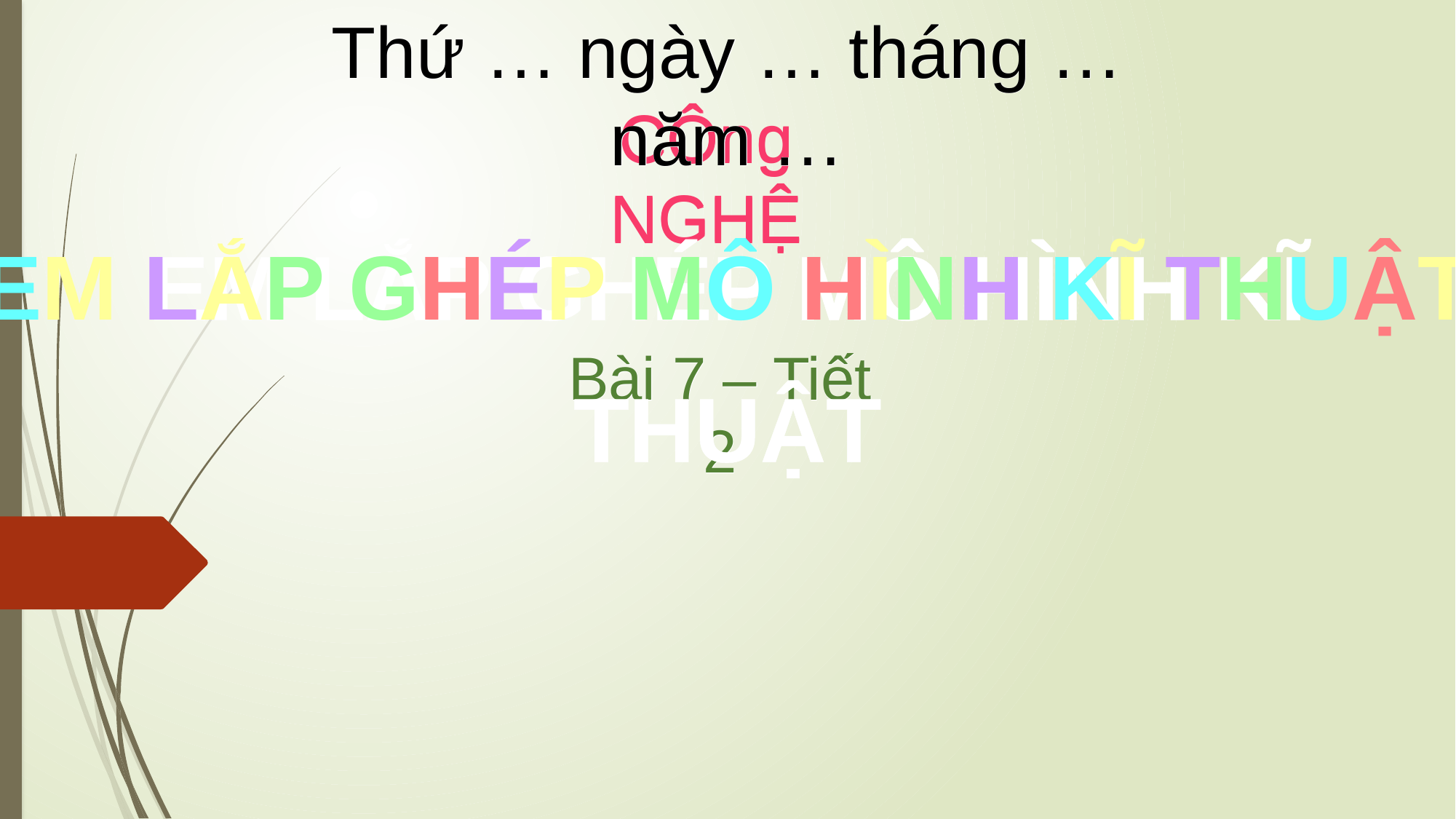

Thứ … ngày … tháng … năm …
Thứ … ngày … tháng … năm …
CÔng NGHỆ
CÔng NGHỆ
EM LẮP GHÉP MÔ HÌNH KĨ THUẬT
EM LẮP GHÉP MÔ HÌNH KĨ THUẬT
Bài 7 – Tiết 2
Bài 7 – Tiết 2